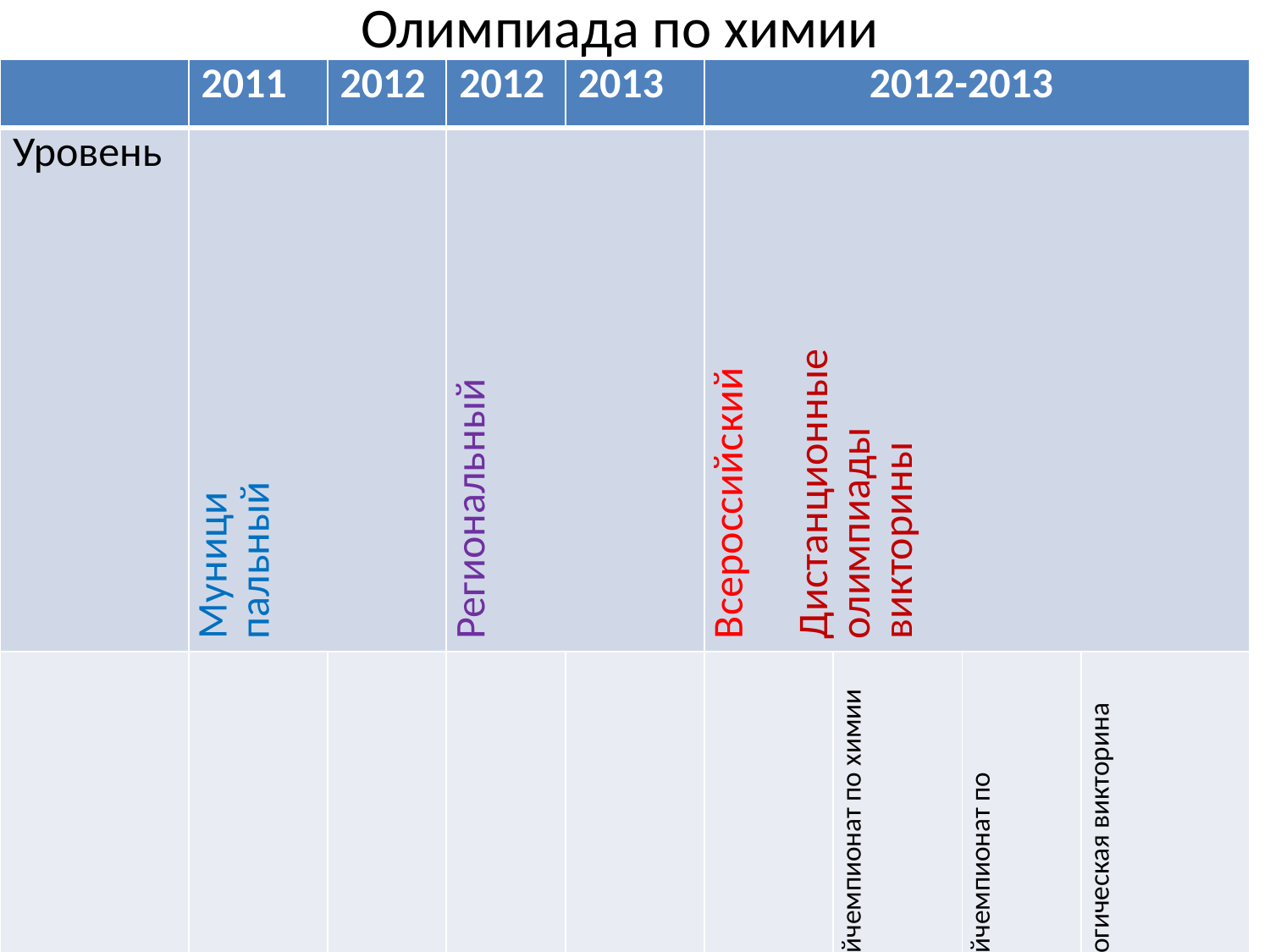

# Олимпиада по химии
|  | 2011 | 2012 | 2012 | 2013 | 2012-2013 |  |  |  |
| --- | --- | --- | --- | --- | --- | --- | --- | --- |
| Уровень | Муници пальный |  | Региональный |  | Всероссийский Дистанционные олимпиады викторины |  |  |  |
|  |  |  |  |  | Мир химии | Молодежныйчемпионат по химии | Молодежныйчемпионат по биологии | Эколог-биологическая викторина |
| Победи тель | 0 | 1 | 0 | 0 |  |  | 1/0 | 0 |
| Призер | 2 | 2 | 0 | 0 |  |  | 2/0 | 0 |
| Поощрение | 0 | 0 | 0 | 0 |  |  | 0 | 0 |
| Участие (сертификат) |  |  | 0 | 1 |  |  | 9/0 | / |
| ИТОГО | 2 | 3 | 0 | 1 |  |  | / | / |